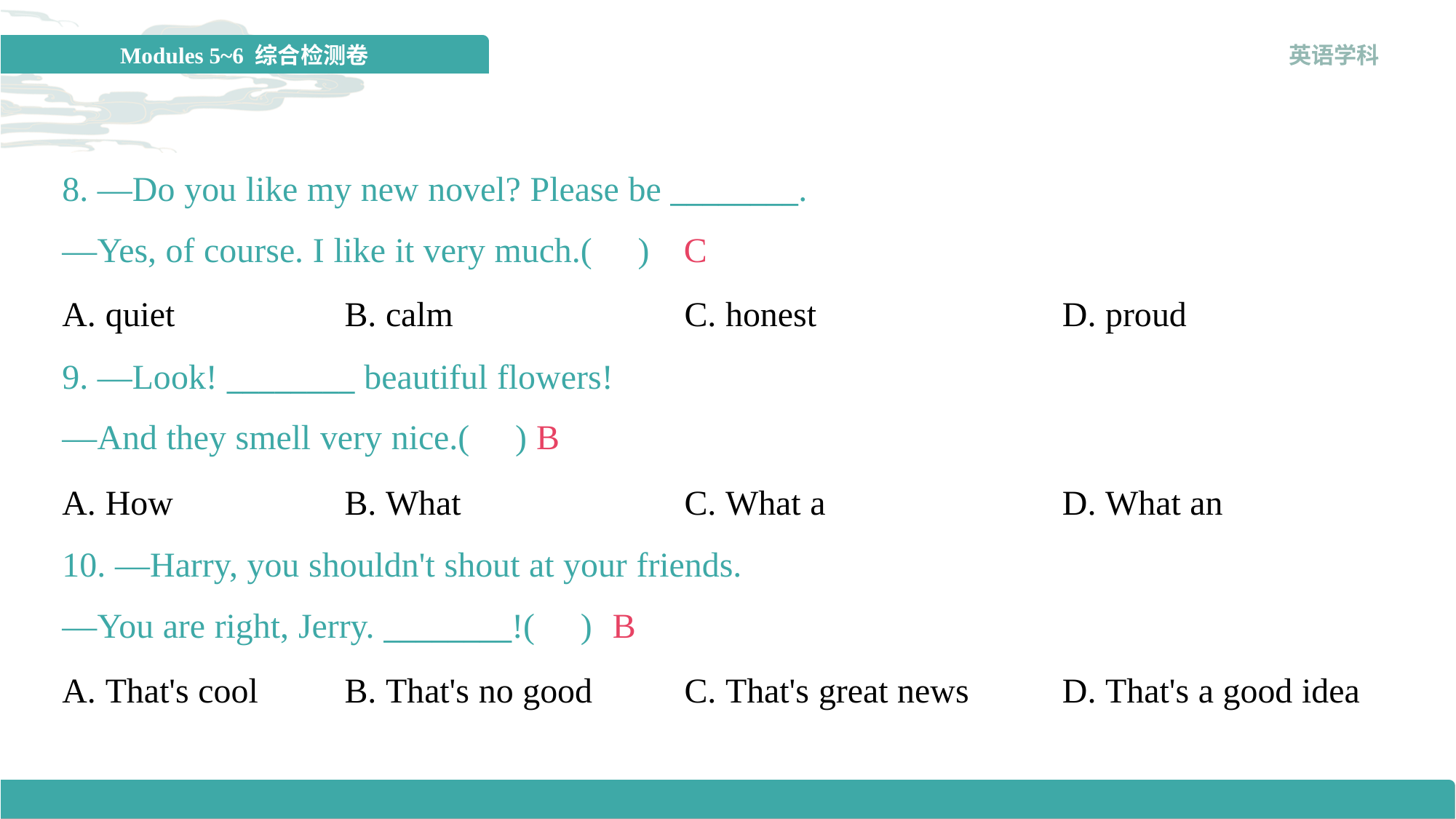

8. —Do you like my new novel? Please be ________.
—Yes, of course. I like it very much.(     )
C
A. quiet	B. calm	C. honest	D. proud
9. —Look! ________ beautiful flowers!
—And they smell very nice.(     )
B
A. How	B. What	C. What a	D. What an
10. —Harry, you shouldn't shout at your friends.
—You are right, Jerry. ________!(     )
B
A. That's cool	B. That's no good	C. That's great news	D. That's a good idea